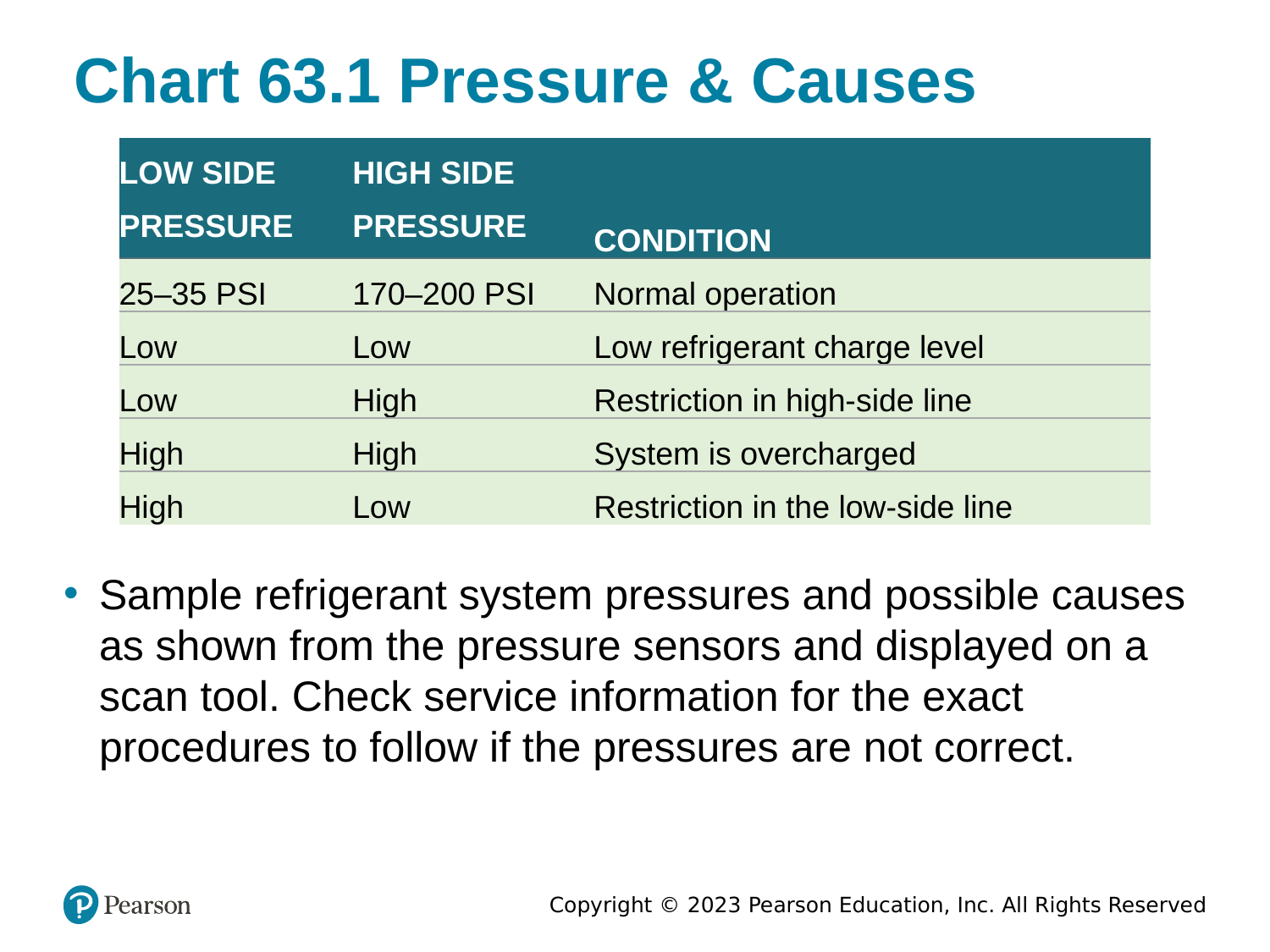

# Chart 63.1 Pressure & Causes
| LOW SIDE PRESSURE | HIGH SIDE PRESSURE | CONDITION |
| --- | --- | --- |
| 25–35 PSI | 170–200 PSI | Normal operation |
| Low | Low | Low refrigerant charge level |
| Low | High | Restriction in high-side line |
| High | High | System is overcharged |
| High | Low | Restriction in the low-side line |
Sample refrigerant system pressures and possible causes as shown from the pressure sensors and displayed on a scan tool. Check service information for the exact procedures to follow if the pressures are not correct.